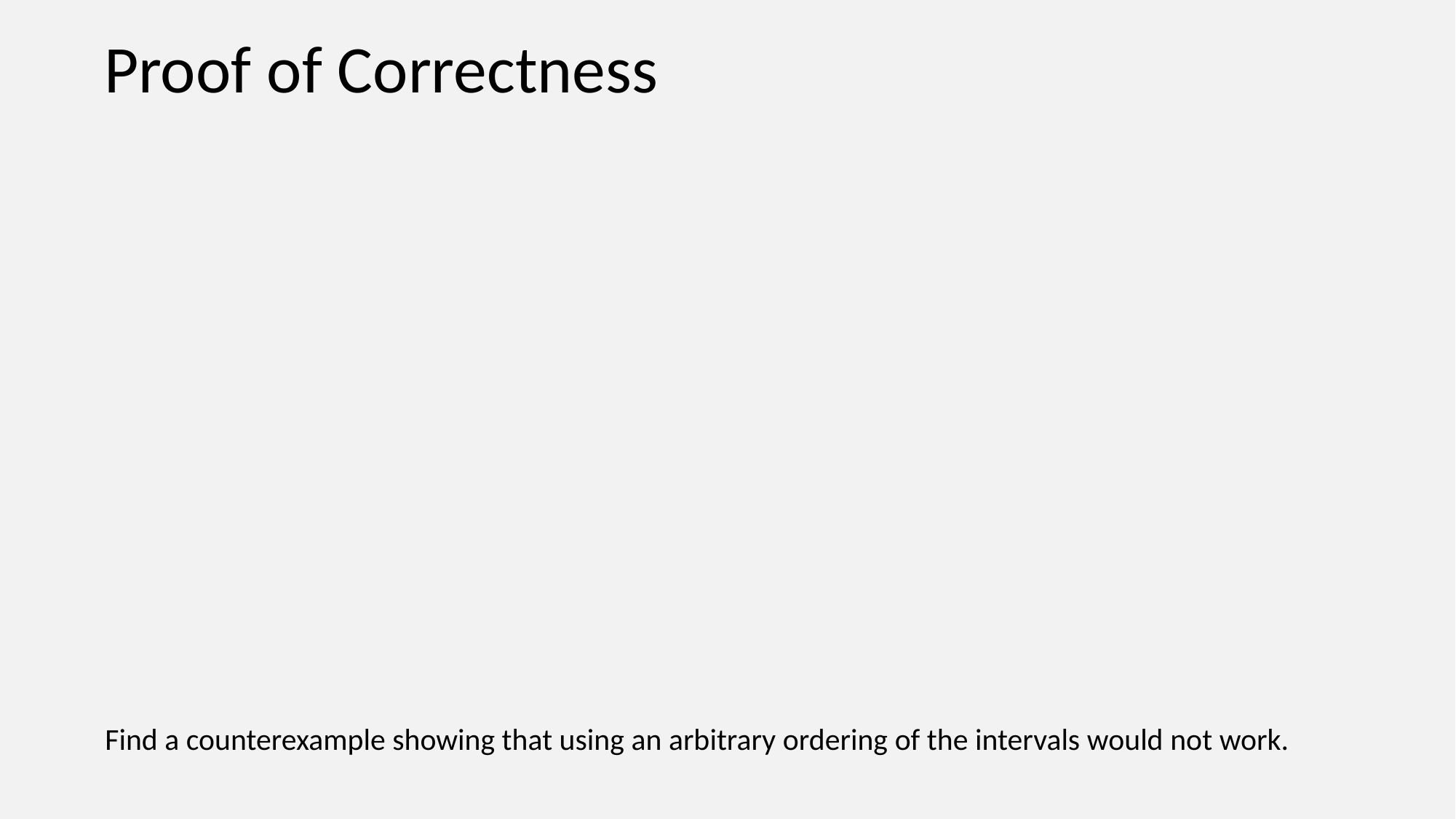

# Proof of Correctness

Find a counterexample showing that using an arbitrary ordering of the intervals would not work.